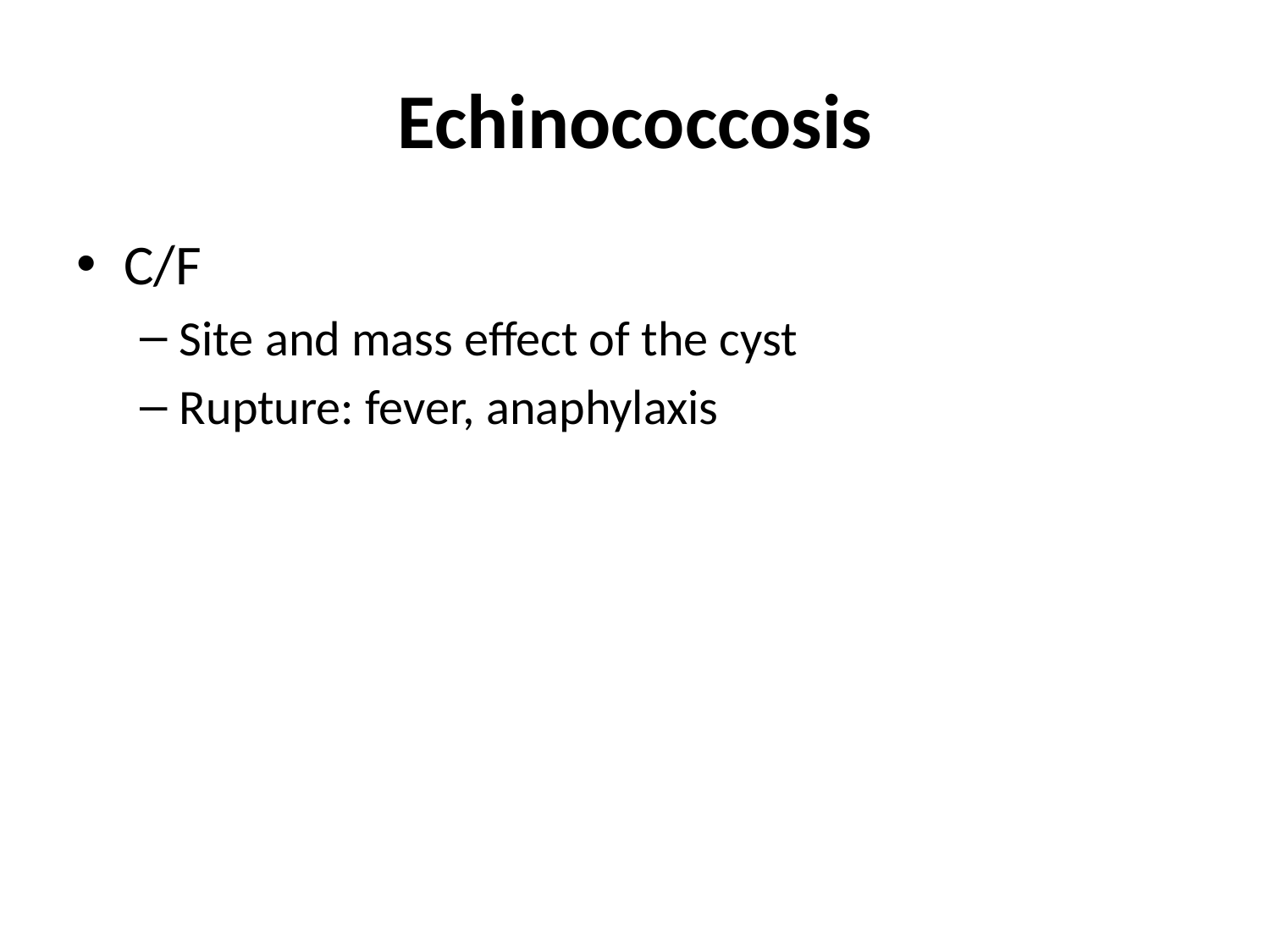

# Echinococcosis
C/F
Site and mass effect of the cyst
Rupture: fever, anaphylaxis